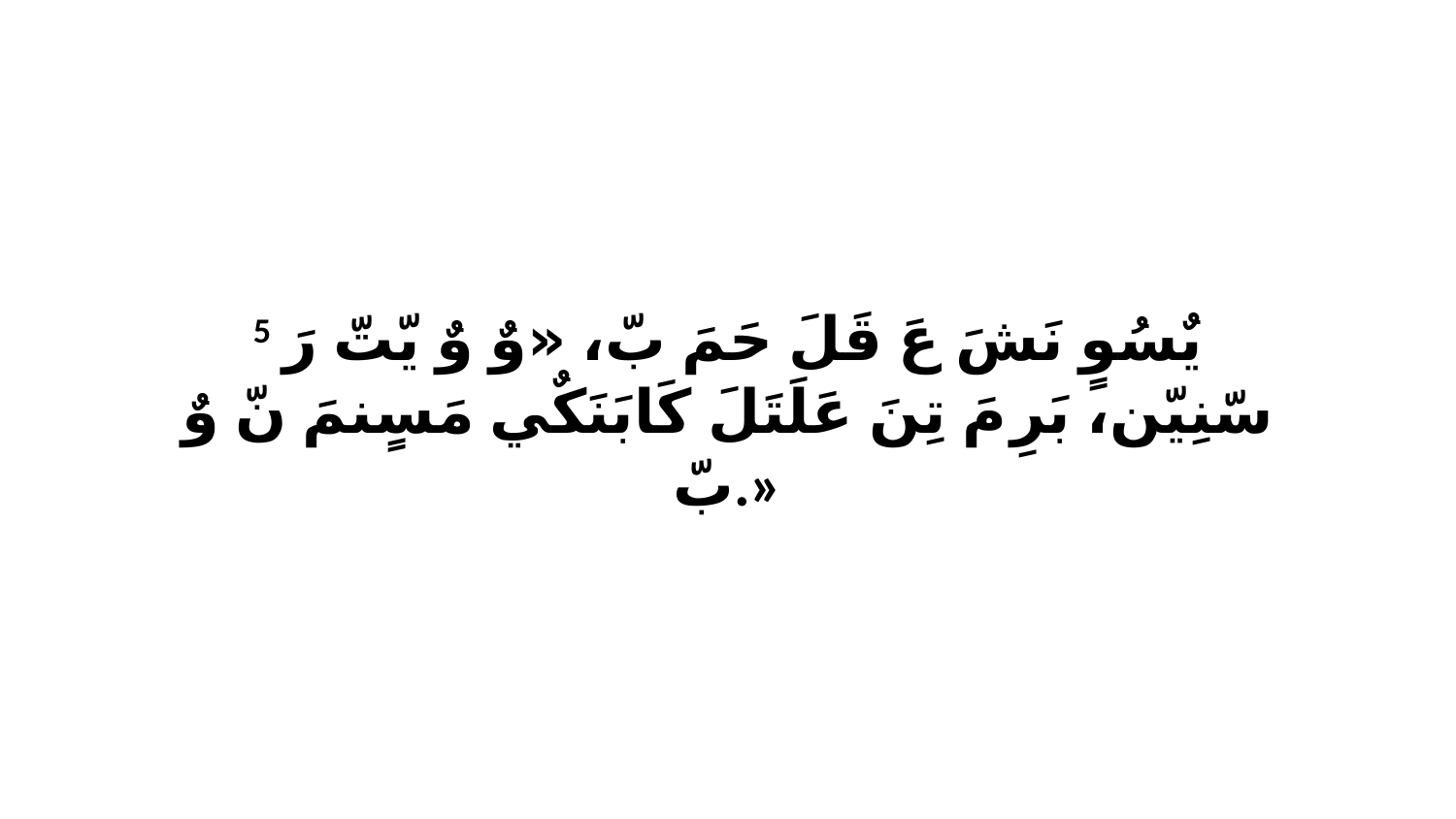

5 يٌسُوٍ نَشَ عَ قَلَ حَمَ بّ، «وٌ وٌ يّتّ رَ سّنِيّن، بَرِ مَ تِنَ عَلَتَلَ كَابَنَكٌي مَسٍنمَ نّ وٌ بّ.»